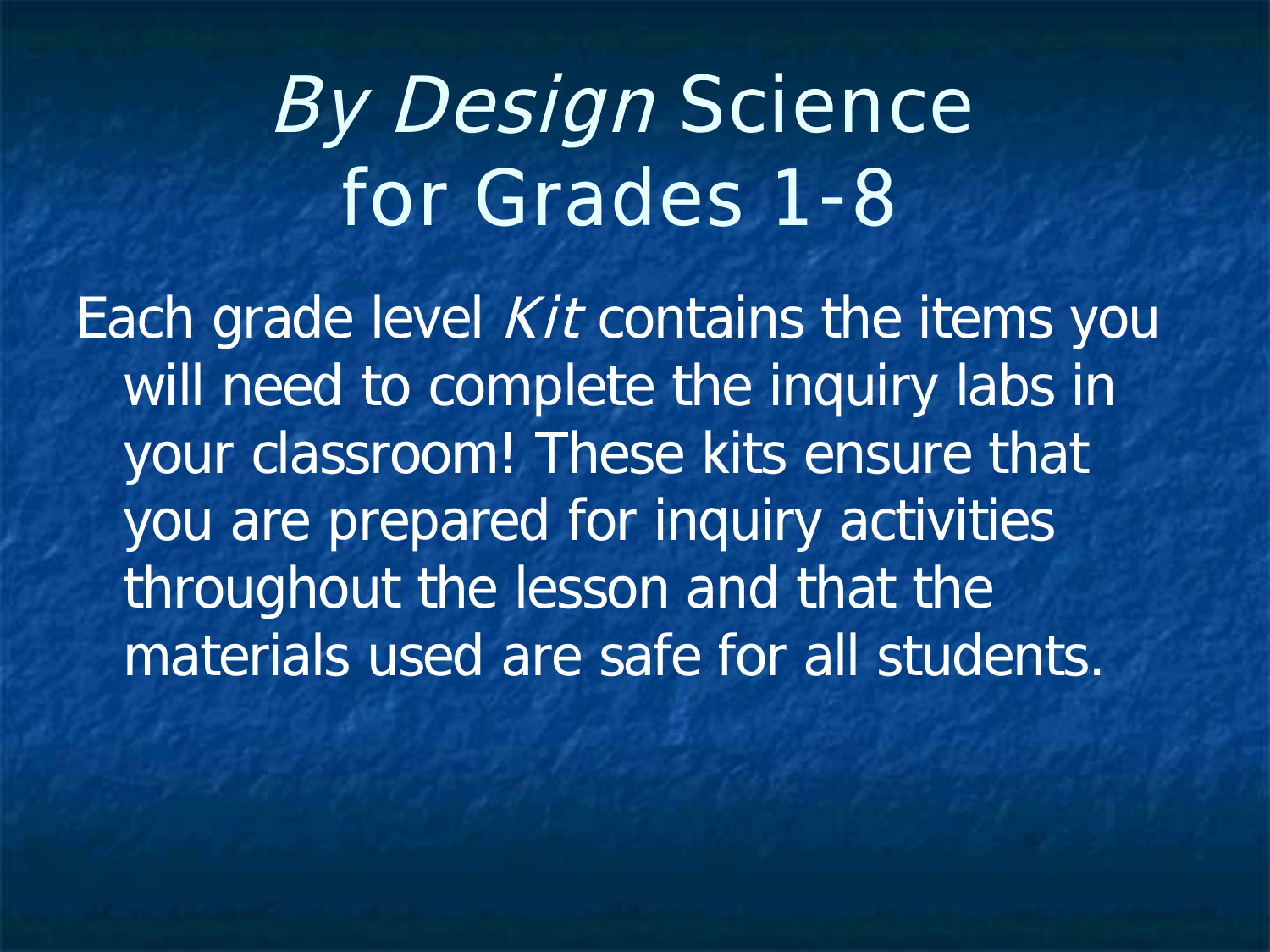

# By Design Science for Grades 1-8
Each grade level Kit contains the items you will need to complete the inquiry labs in your classroom! These kits ensure that you are prepared for inquiry activities throughout the lesson and that the materials used are safe for all students.